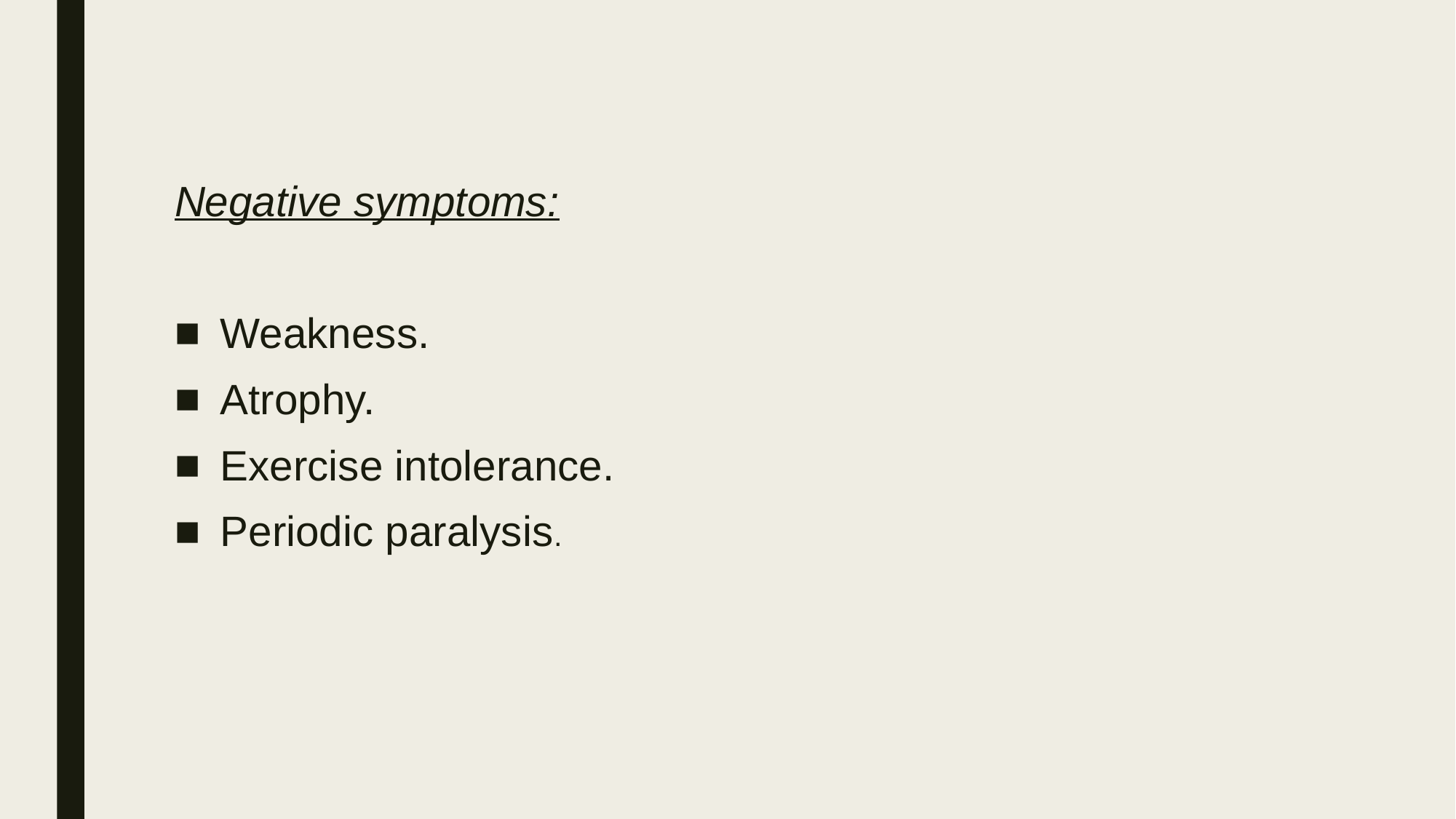

#
Negative symptoms:

Weakness.
Atrophy.
Exercise intolerance.
Periodic paralysis.